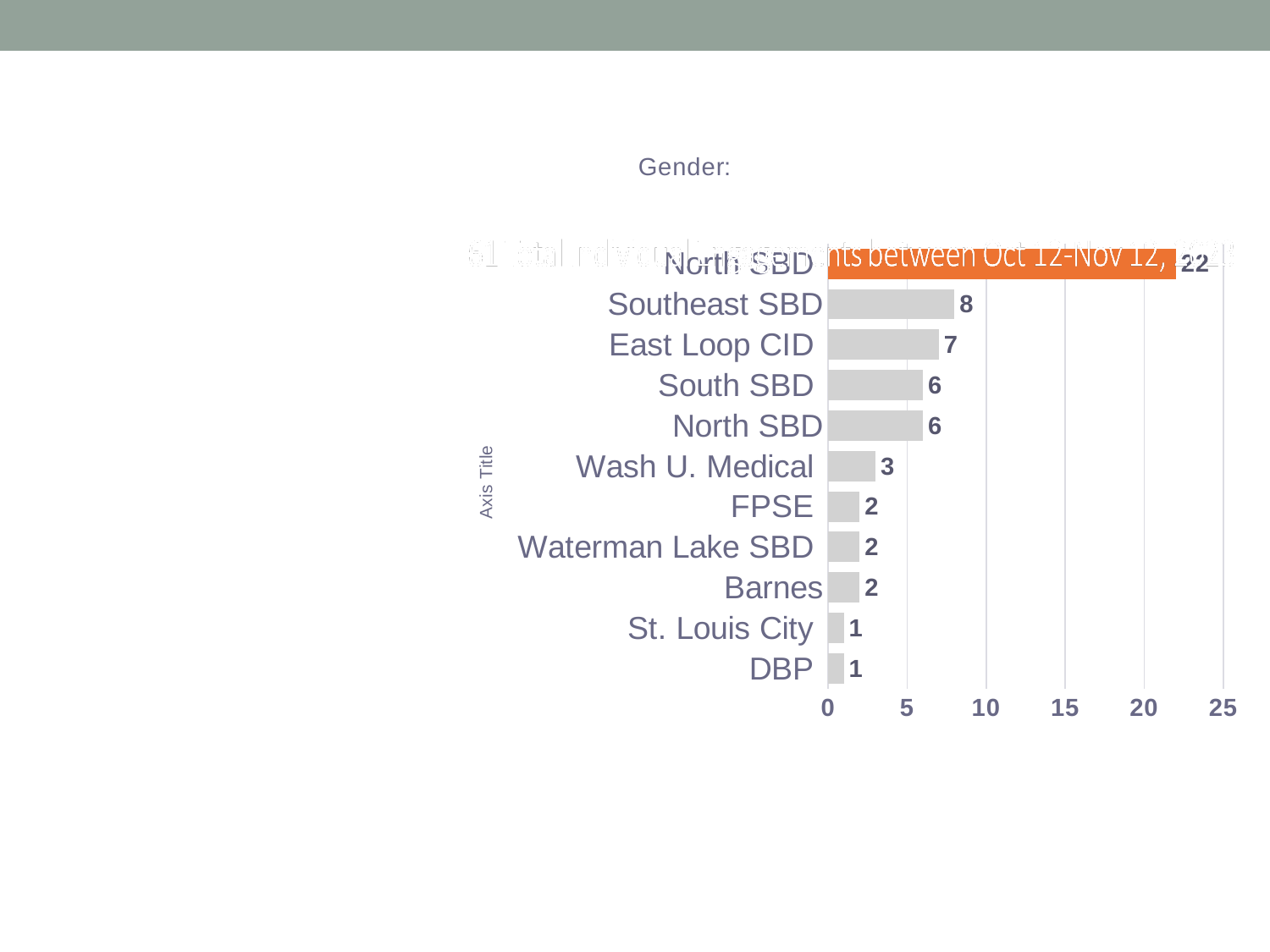

### Chart: Gender:

| Category |
|---|
# Locations of CWE NSI Outreach  Engagements between
June-July 2024:

### Chart:

| Category |  |
|---|---|
| North SBD  | 22.0 |
| Southeast SBD | 8.0 |
| East Loop CID  | 7.0 |
| South SBD  | 6.0 |
| North SBD | 6.0 |
| Wash U. Medical  | 3.0 |
| FPSE  | 2.0 |
| Waterman Lake SBD  | 2.0 |
| Barnes | 2.0 |
| St. Louis City  | 1.0 |
| DBP  | 1.0 |